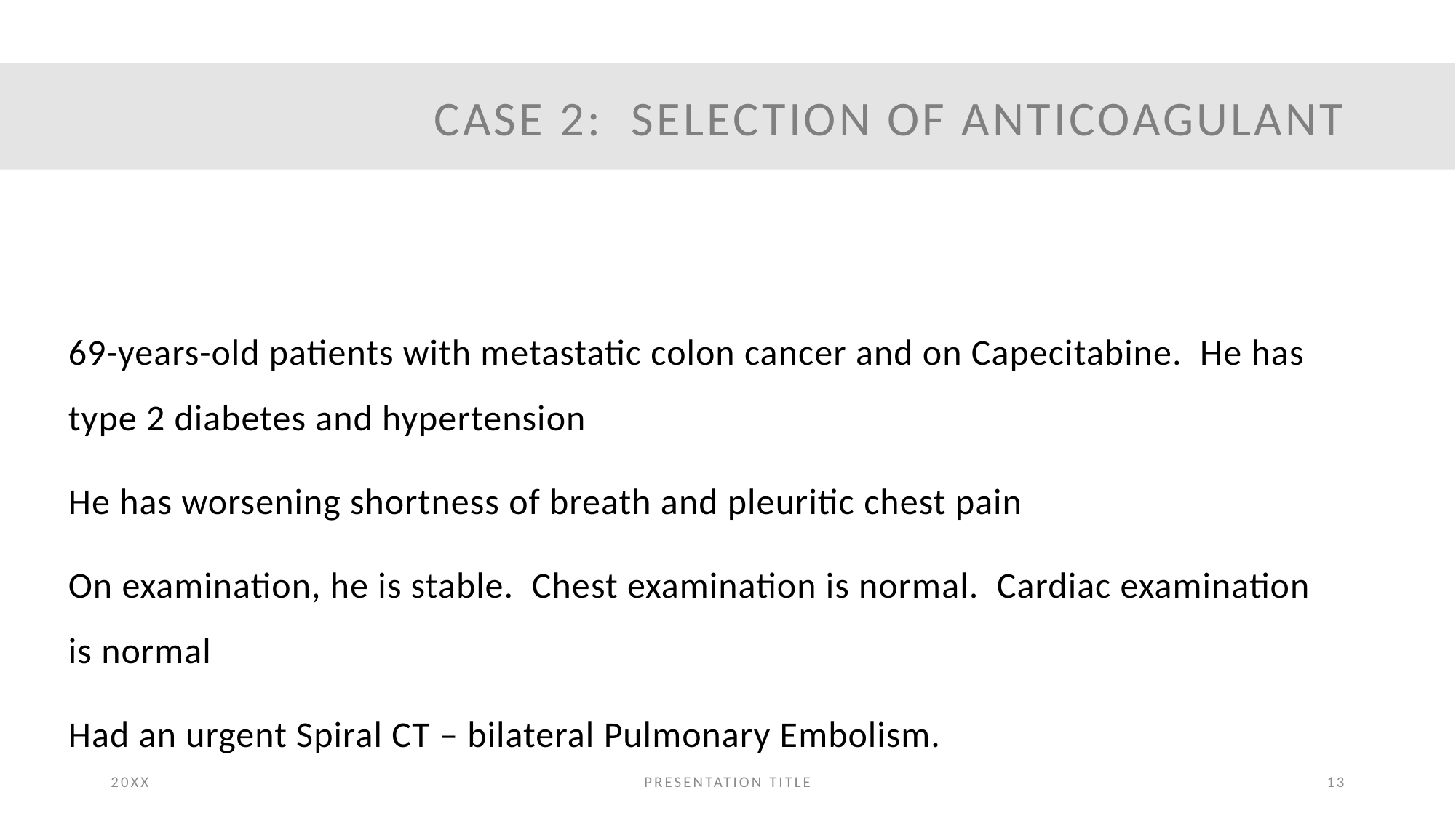

# Case 2:  Selection of Anticoagulant

69-years-old patients with metastatic colon cancer and on Capecitabine.  He has type 2 diabetes and hypertension
He has worsening shortness of breath and pleuritic chest pain
On examination, he is stable.  Chest examination is normal.  Cardiac examination is normal
Had an urgent Spiral CT – bilateral Pulmonary Embolism.

20XX
PRESENTATION TITLE
13